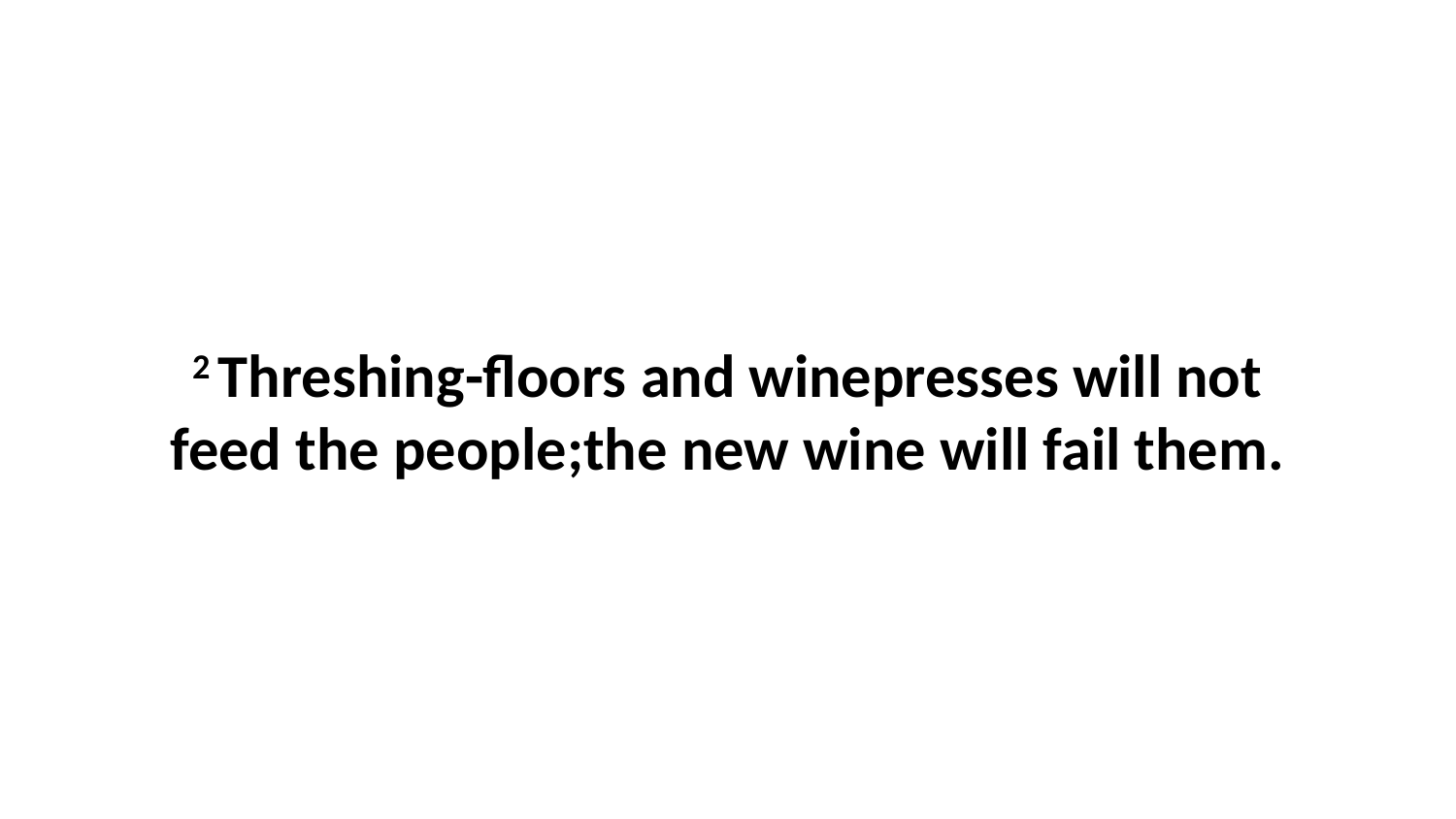

2 Threshing-floors and winepresses will not feed the people;the new wine will fail them.